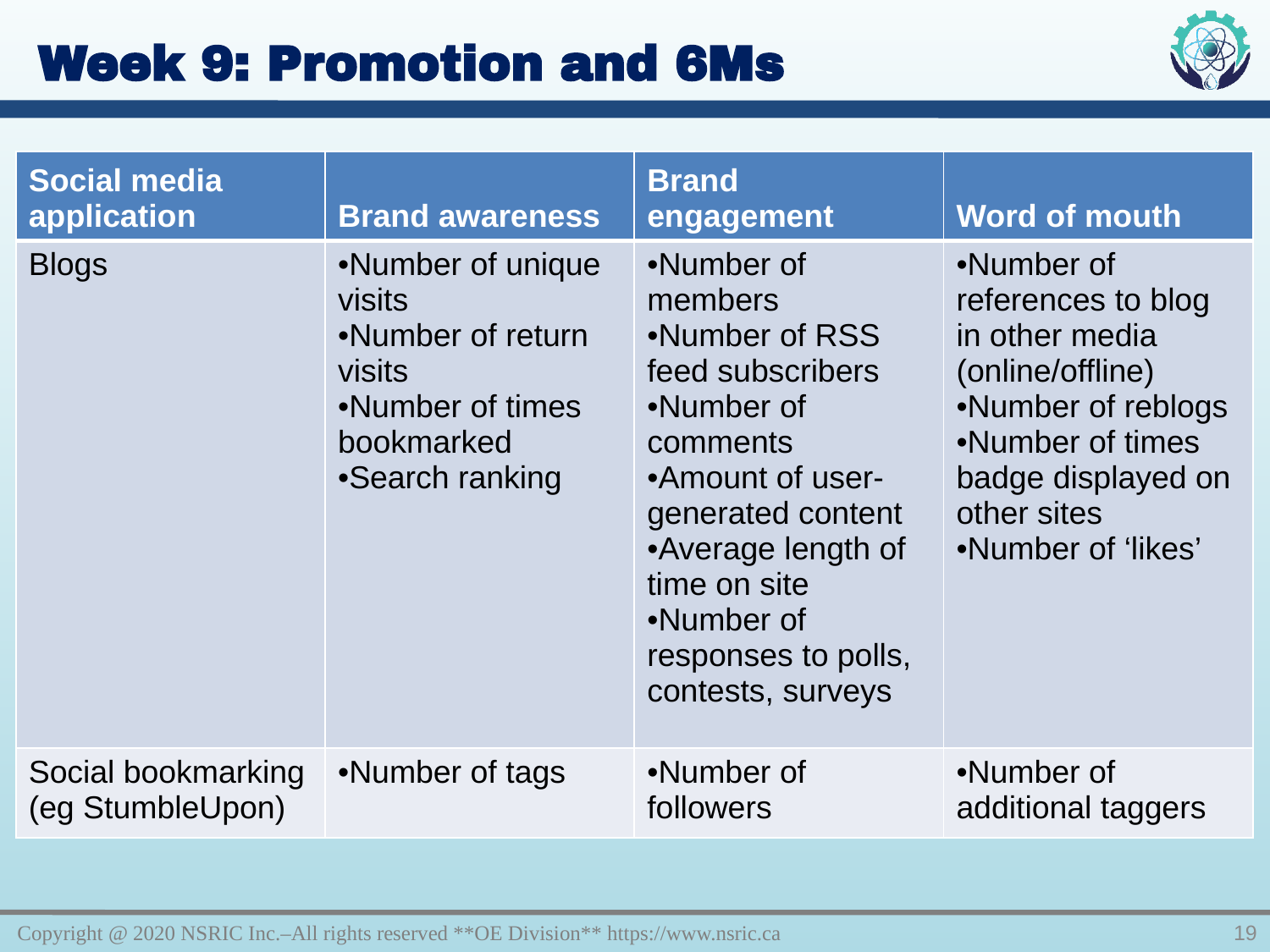

Week 9: Promotion and 6Ms
| Social media application | Brand awareness | Brand engagement | Word of mouth |
| --- | --- | --- | --- |
| Blogs | Number of unique visits Number of return visits Number of times bookmarked Search ranking | Number of members Number of RSS feed subscribers Number of comments Amount of user-generated content Average length of time on site Number of responses to polls, contests, surveys | Number of references to blog in other media (online/offline) Number of reblogs Number of times badge displayed on other sites Number of ‘likes’ |
| Social bookmarking (eg StumbleUpon) | Number of tags | Number of followers | Number of additional taggers |
Copyright @ 2020 NSRIC Inc.–All rights reserved **OE Division** https://www.nsric.ca
19